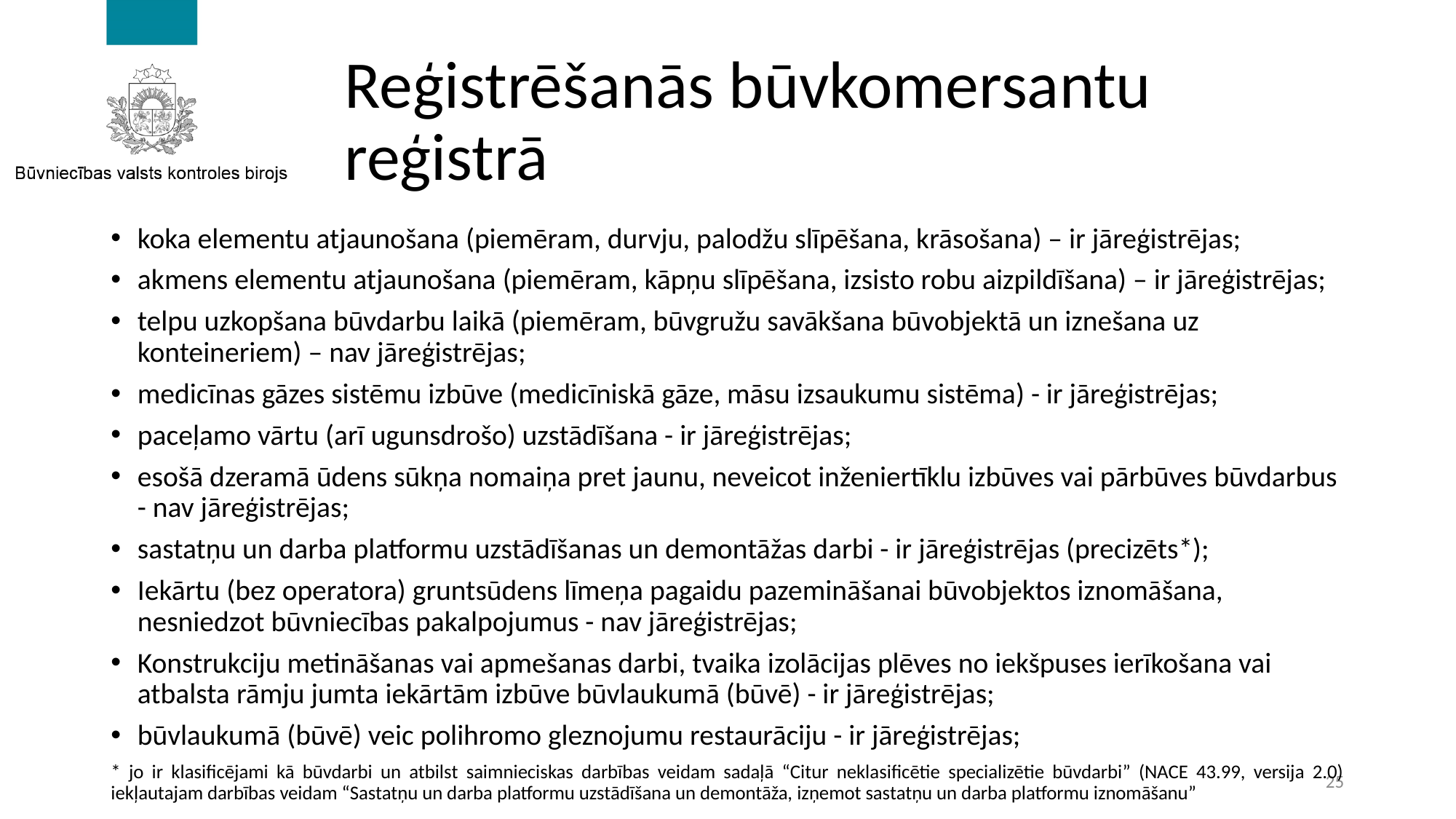

# Reģistrēšanās būvkomersantu reģistrā
koka elementu atjaunošana (piemēram, durvju, palodžu slīpēšana, krāsošana) – ir jāreģistrējas;
akmens elementu atjaunošana (piemēram, kāpņu slīpēšana, izsisto robu aizpildīšana) – ir jāreģistrējas;
telpu uzkopšana būvdarbu laikā (piemēram, būvgružu savākšana būvobjektā un iznešana uz konteineriem) – nav jāreģistrējas;
medicīnas gāzes sistēmu izbūve (medicīniskā gāze, māsu izsaukumu sistēma) - ir jāreģistrējas;
paceļamo vārtu (arī ugunsdrošo) uzstādīšana - ir jāreģistrējas;
esošā dzeramā ūdens sūkņa nomaiņa pret jaunu, neveicot inženiertīklu izbūves vai pārbūves būvdarbus - nav jāreģistrējas;
sastatņu un darba platformu uzstādīšanas un demontāžas darbi - ir jāreģistrējas (precizēts*);
Iekārtu (bez operatora) gruntsūdens līmeņa pagaidu pazemināšanai būvobjektos iznomāšana, nesniedzot būvniecības pakalpojumus - nav jāreģistrējas;
Konstrukciju metināšanas vai apmešanas darbi, tvaika izolācijas plēves no iekšpuses ierīkošana vai atbalsta rāmju jumta iekārtām izbūve būvlaukumā (būvē) - ir jāreģistrējas;
būvlaukumā (būvē) veic polihromo gleznojumu restaurāciju - ir jāreģistrējas;
* jo ir klasificējami kā būvdarbi un atbilst saimnieciskas darbības veidam sadaļā “Citur neklasificētie specializētie būvdarbi” (NACE 43.99, versija 2.0) iekļautajam darbības veidam “Sastatņu un darba platformu uzstādīšana un demontāža, izņemot sastatņu un darba platformu iznomāšanu”